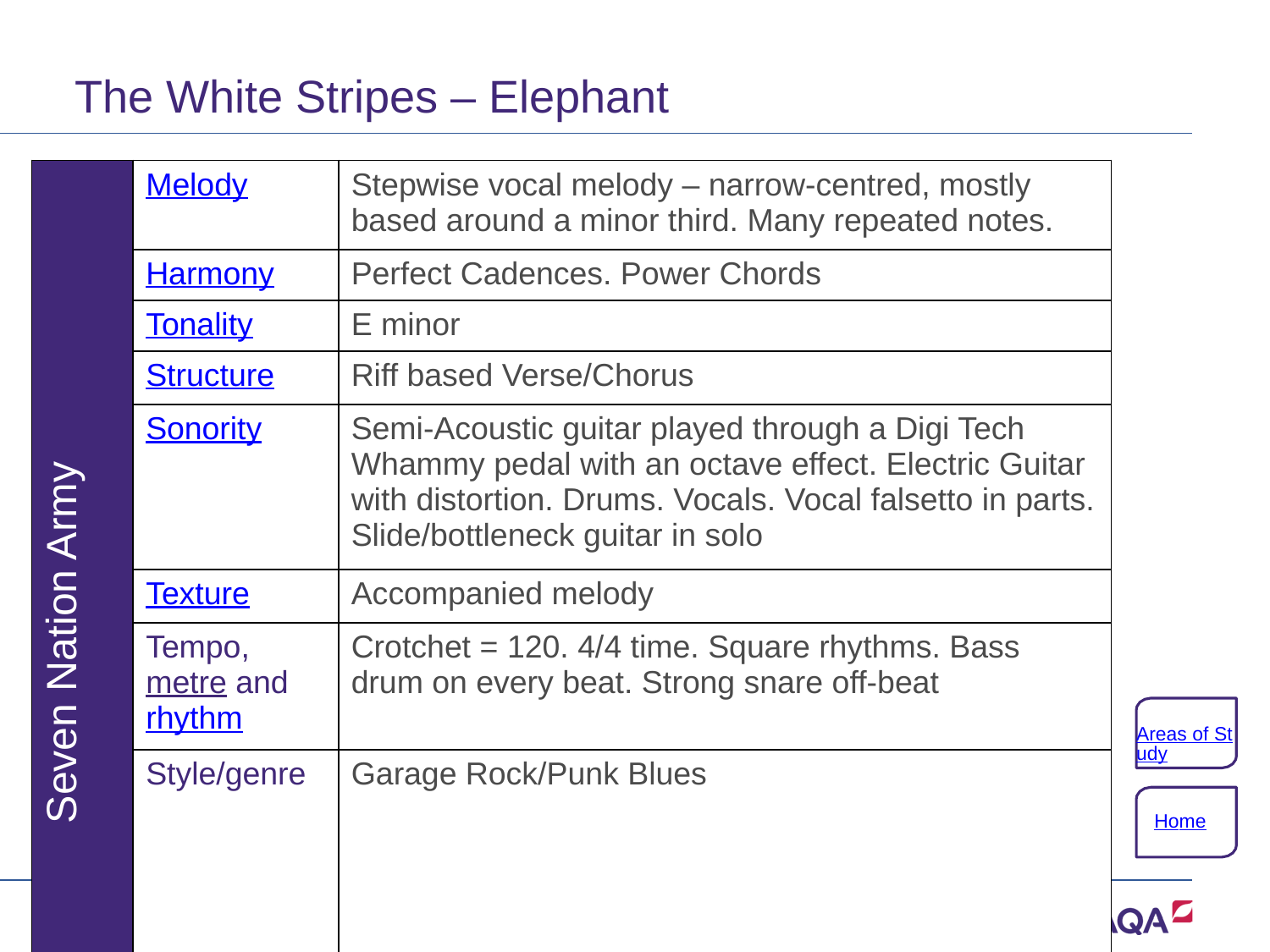

# The White Stripes – Elephant
| Seven Nation Army | Melody | Stepwise vocal melody – narrow-centred, mostly based around a minor third. Many repeated notes. |
| --- | --- | --- |
|  | Harmony | Perfect Cadences. Power Chords |
|  | Tonality | E minor |
|  | Structure | Riff based Verse/Chorus |
|  | Sonority | Semi-Acoustic guitar played through a Digi Tech Whammy pedal with an octave effect. Electric Guitar with distortion. Drums. Vocals. Vocal falsetto in parts. Slide/bottleneck guitar in solo |
|  | Texture | Accompanied melody |
|  | Tempo, metre and rhythm | Crotchet = 120. 4/4 time. Square rhythms. Bass drum on every beat. Strong snare off-beat |
|  | Style/genre | Garage Rock/Punk Blues |

Areas of Study

Home
62 of 132
Copyright © AQA and its licensors. All rights reserved.